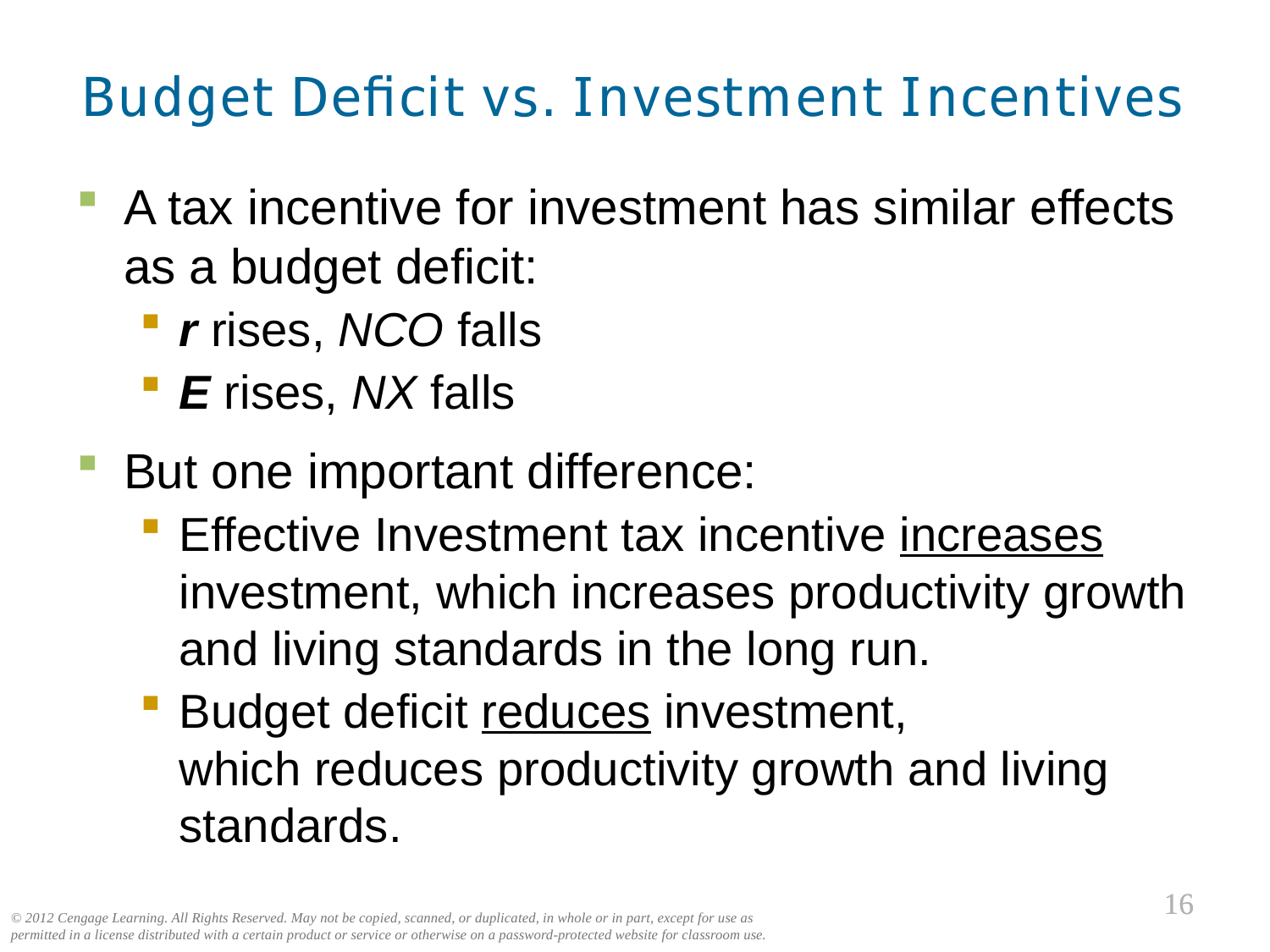

Budget Deficit vs. Investment Incentives
A tax incentive for investment has similar effects as a budget deficit:
r rises, NCO falls
E rises, NX falls
But one important difference:
Effective Investment tax incentive increases investment, which increases productivity growth and living standards in the long run.
Budget deficit reduces investment,
which reduces productivity growth and living standards.